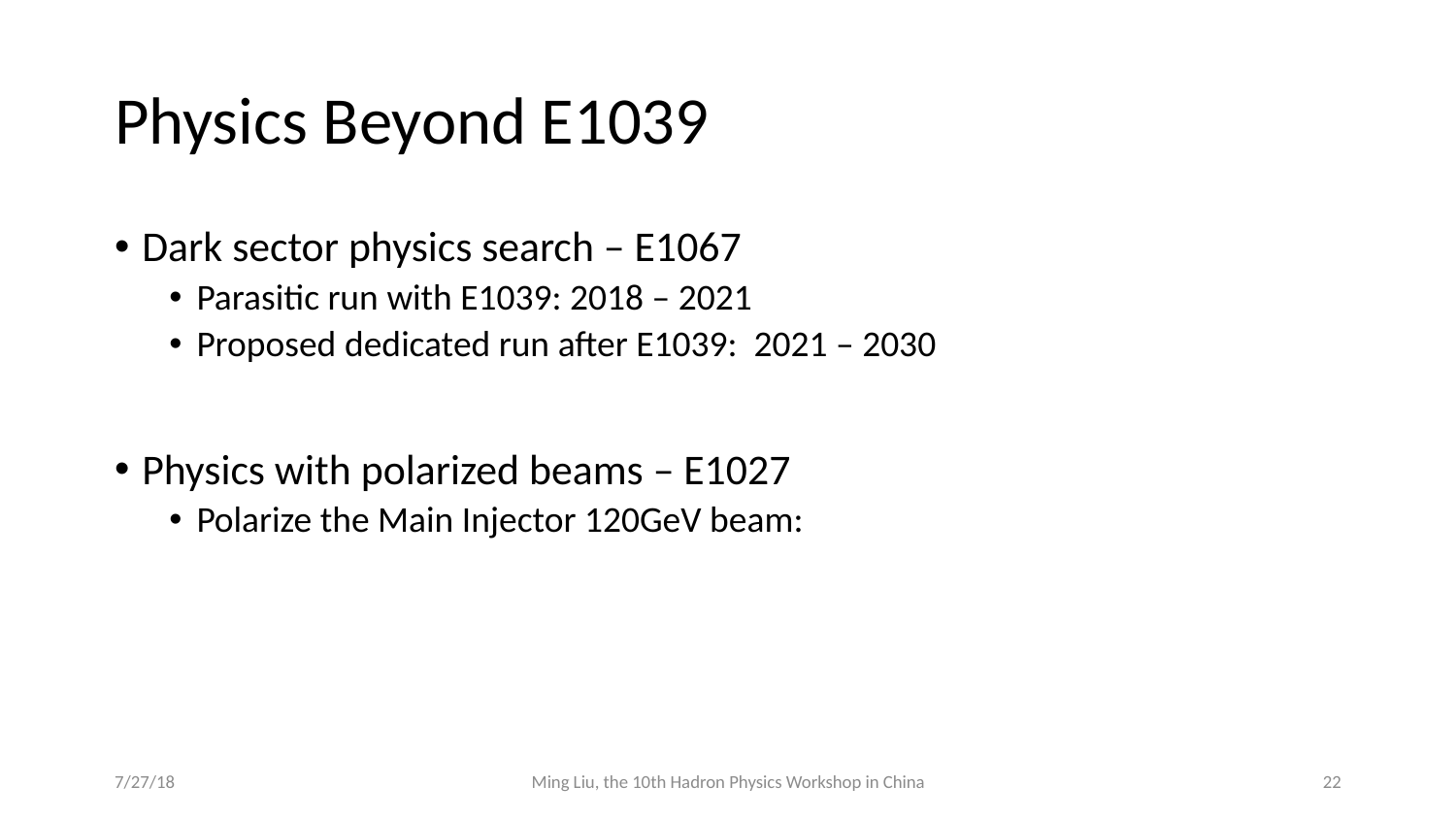

# Physics Beyond E1039
Dark sector physics search – E1067
Parasitic run with E1039: 2018 – 2021
Proposed dedicated run after E1039:  2021 – 2030

Physics with polarized beams – E1027
Polarize the Main Injector 120GeV beam:
7/27/18
Ming Liu, the 10th Hadron Physics Workshop in China
22